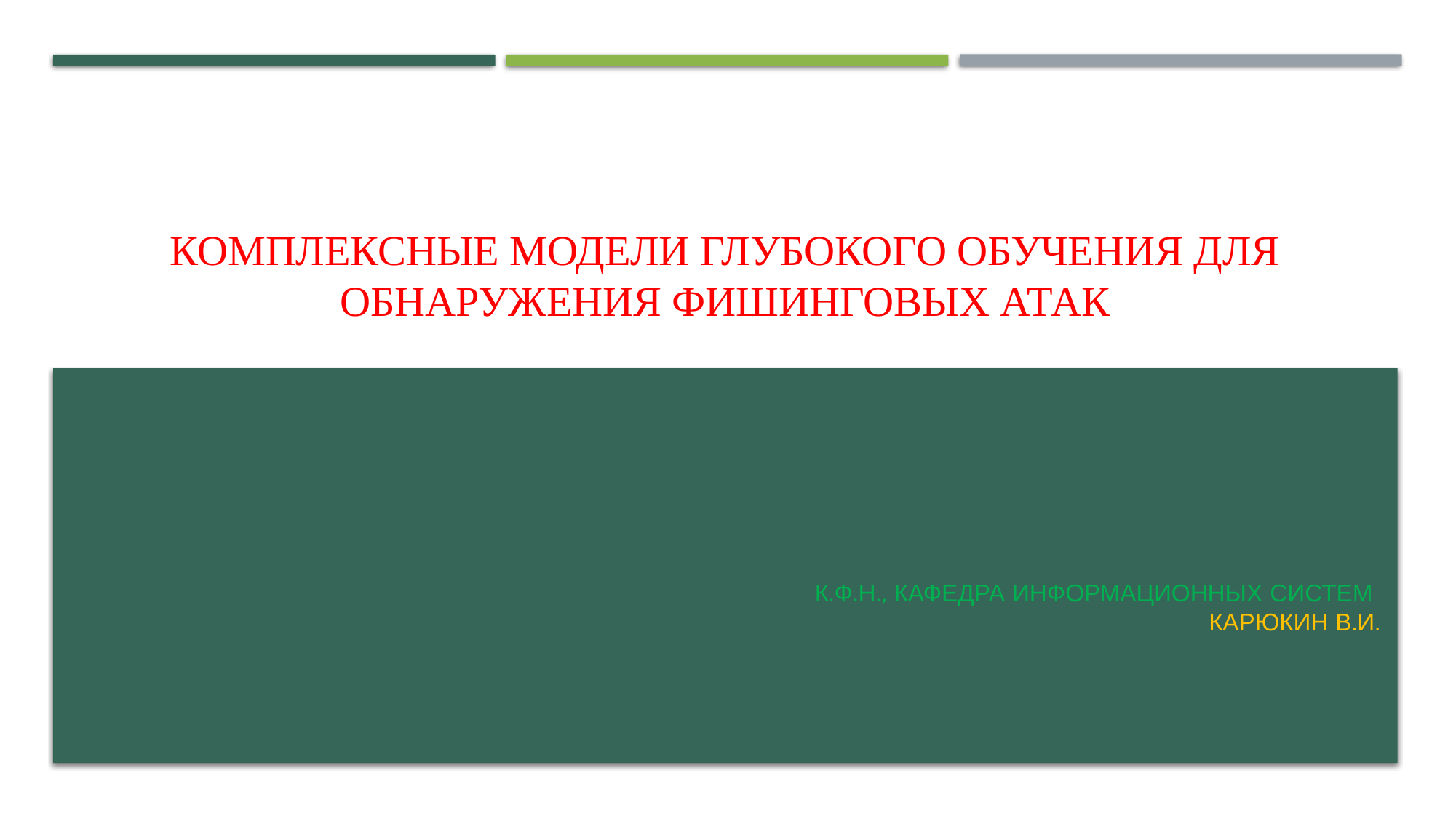

# Комплексные модели глубокого обучения для обнаружения фишинговых атак
к.ф.н., кафедра информационных систем
Карюкин В.И.